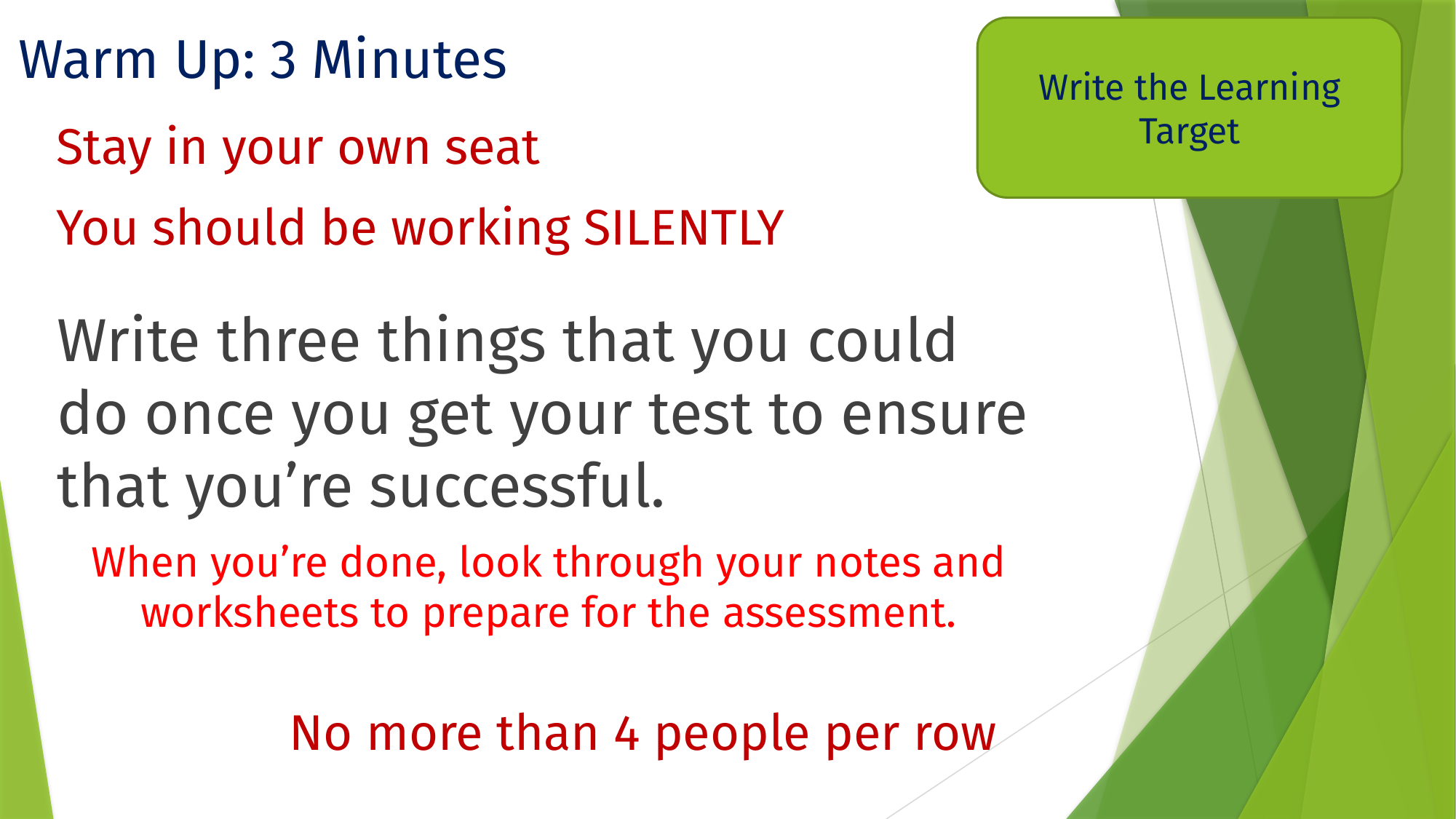

Write the Learning Target
# Warm Up: 3 Minutes
Stay in your own seat
You should be working SILENTLY
Write three things that you could do once you get your test to ensure that you’re successful.
When you’re done, look through your notes and worksheets to prepare for the assessment.
No more than 4 people per row